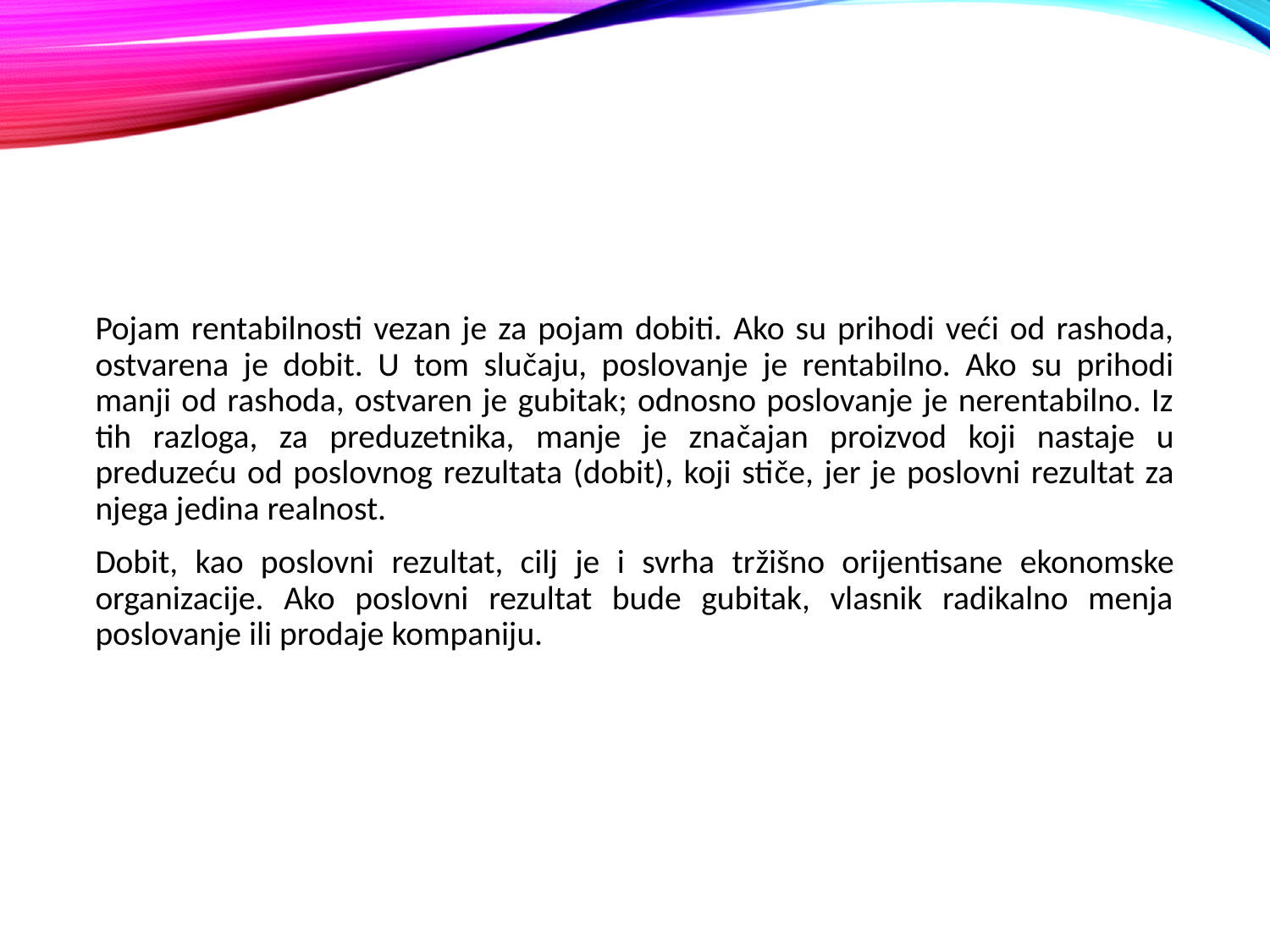

#
Pojam rentabilnosti vezan je za pojam dobiti. Ako su prihodi veći od rashoda, ostvarena je dobit. U tom slučaju, poslovanje je rentabilno. Ako su prihodi manji od rashoda, ostvaren je gubitak; odnosno poslovanje je nerentabilno. Iz tih razloga, za preduzetnika, manje je značajan proizvod koji nastaje u preduzeću od poslovnog rezultata (dobit), koji stiče, jer je poslovni rezultat za njega jedina realnost.
Dobit, kao poslovni rezultat, cilj je i svrha tržišno orijentisane ekonomske organizacije. Ako poslovni rezultat bude gubitak, vlasnik radikalno menja poslovanje ili prodaje kompaniju.